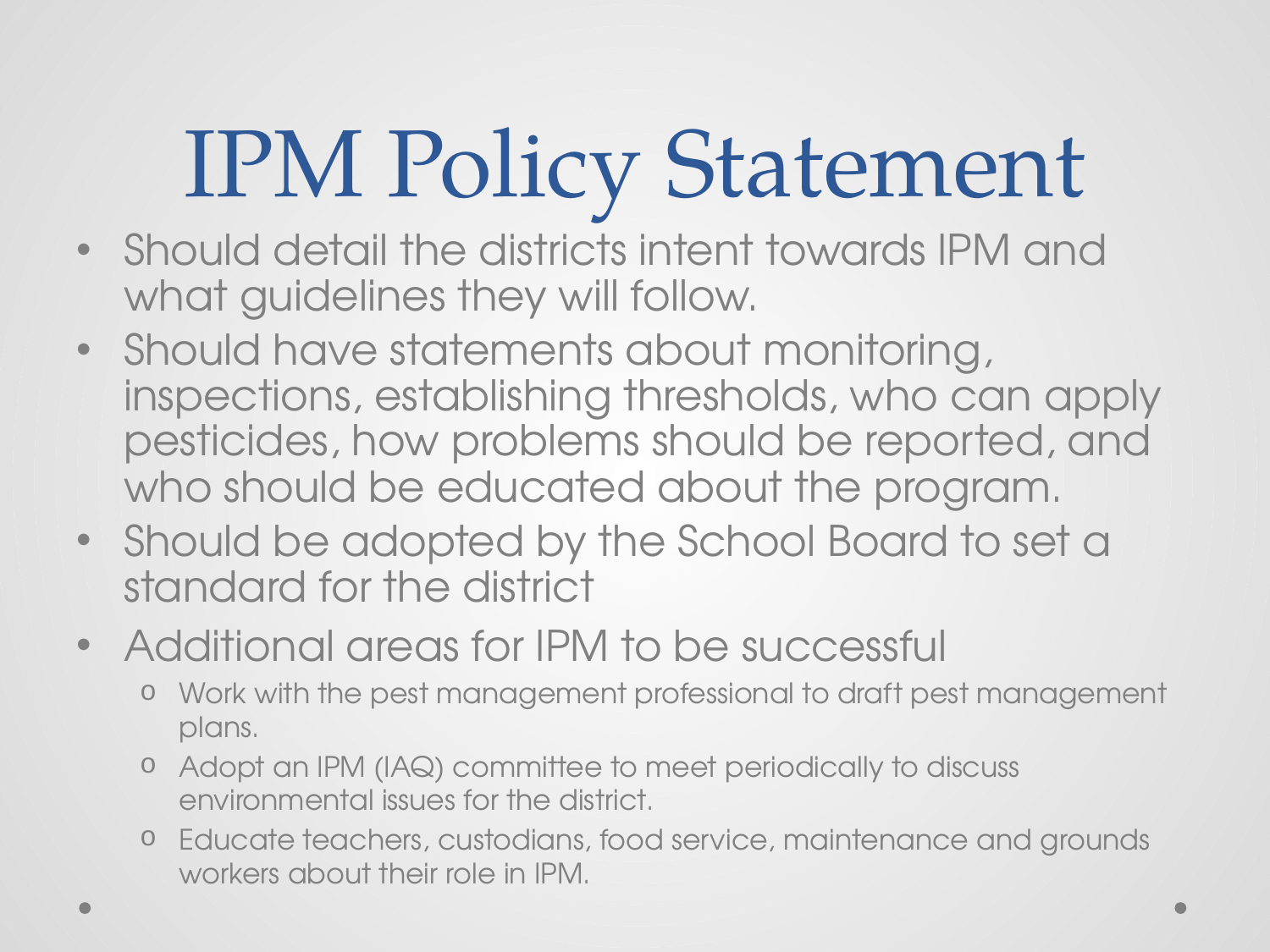

# IPM Policy Statement
Should detail the districts intent towards IPM and what guidelines they will follow.
Should have statements about monitoring, inspections, establishing thresholds, who can apply pesticides, how problems should be reported, and who should be educated about the program.
Should be adopted by the School Board to set a standard for the district
Additional areas for IPM to be successful
Work with the pest management professional to draft pest management plans.
Adopt an IPM (IAQ) committee to meet periodically to discuss environmental issues for the district.
Educate teachers, custodians, food service, maintenance and grounds workers about their role in IPM.